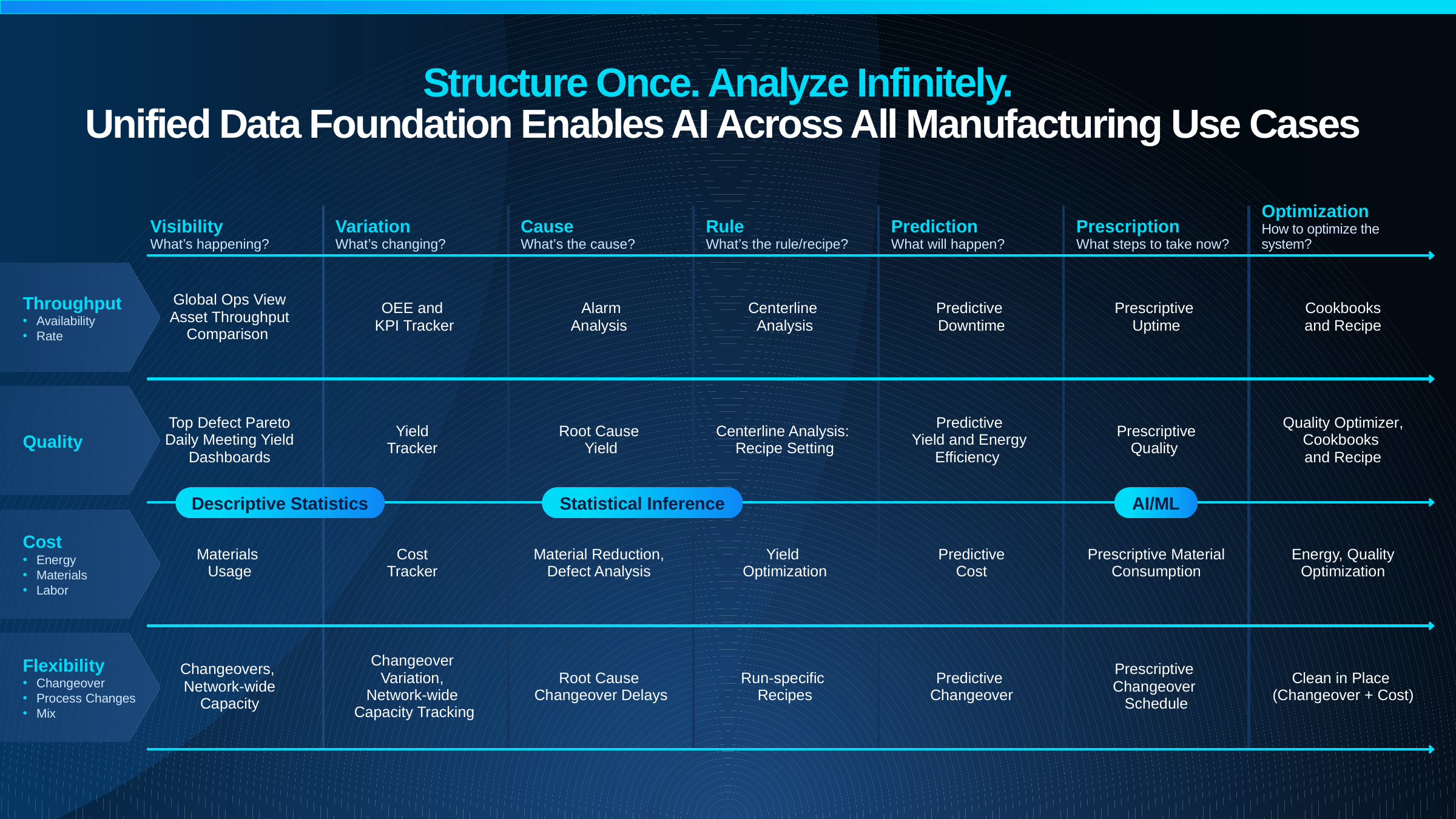

# Structure Once. Analyze Infinitely. Unified Data Foundation Enables AI Across All Manufacturing Use Cases
|  | Visibility What’s happening? | Variation What’s changing? | Cause What’s the cause? | Rule What’s the rule/recipe? | Prediction What will happen? | Prescription What steps to take now? | Optimization How to optimize the system? |
| --- | --- | --- | --- | --- | --- | --- | --- |
Global Ops View
Asset Throughput Comparison
OEE and
KPI Tracker
Alarm
Analysis
Centerline
Analysis
Predictive
Downtime
Prescriptive
Uptime
Cookbooks
and Recipe
Throughput
Availability
Rate
Top Defect Pareto
Daily Meeting Yield Dashboards
Yield
Tracker
Root Cause
Yield
Centerline Analysis:
Recipe Setting
Predictive
Yield and Energy
Efficiency
Prescriptive
Quality
Quality Optimizer, Cookbooks
and Recipe
Quality
Descriptive Statistics
Statistical Inference
AI/ML
Materials
Usage
Cost
Tracker
Material Reduction,
Defect Analysis
Yield
Optimization
Predictive
Cost
Prescriptive Material Consumption
Energy, Quality Optimization
Cost
Energy
Materials
Labor
Changeovers,
Network-wide
Capacity
Changeover
Variation,
Network-wide
Capacity Tracking
Root Cause
Changeover Delays
Run-specific
Recipes
Predictive
Changeover
Prescriptive
Changeover
Schedule
Clean in Place
(Changeover + Cost)
Flexibility
Changeover
Process Changes
Mix